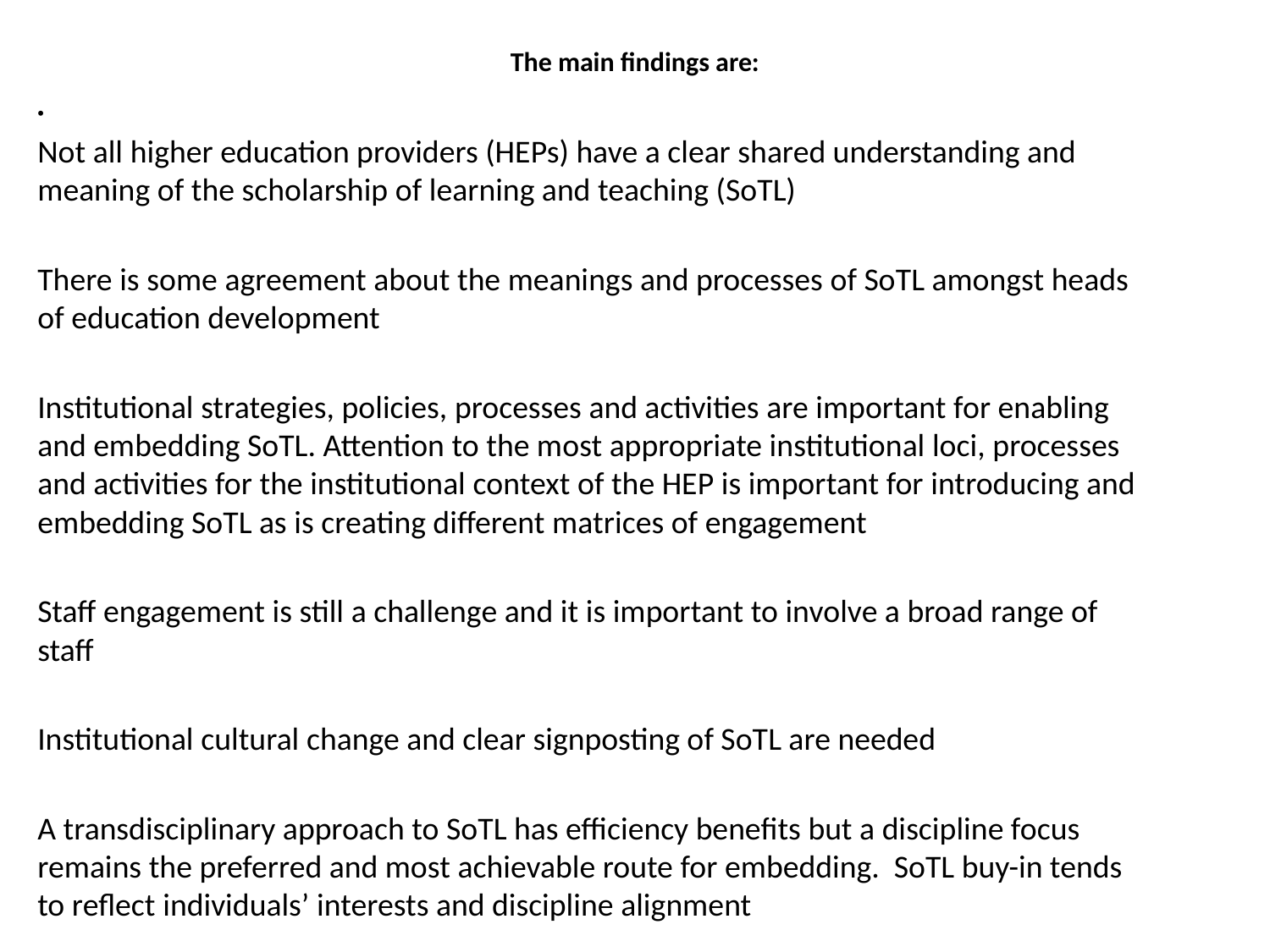

# The main findings are:

Not all higher education providers (HEPs) have a clear shared understanding and meaning of the scholarship of learning and teaching (SoTL)

There is some agreement about the meanings and processes of SoTL amongst heads of education development

Institutional strategies, policies, processes and activities are important for enabling and embedding SoTL. Attention to the most appropriate institutional loci, processes and activities for the institutional context of the HEP is important for introducing and embedding SoTL as is creating different matrices of engagement

Staff engagement is still a challenge and it is important to involve a broad range of staff

Institutional cultural change and clear signposting of SoTL are needed

A transdisciplinary approach to SoTL has efficiency benefits but a discipline focus remains the preferred and most achievable route for embedding.  SoTL buy-in tends to reflect individuals’ interests and discipline alignment